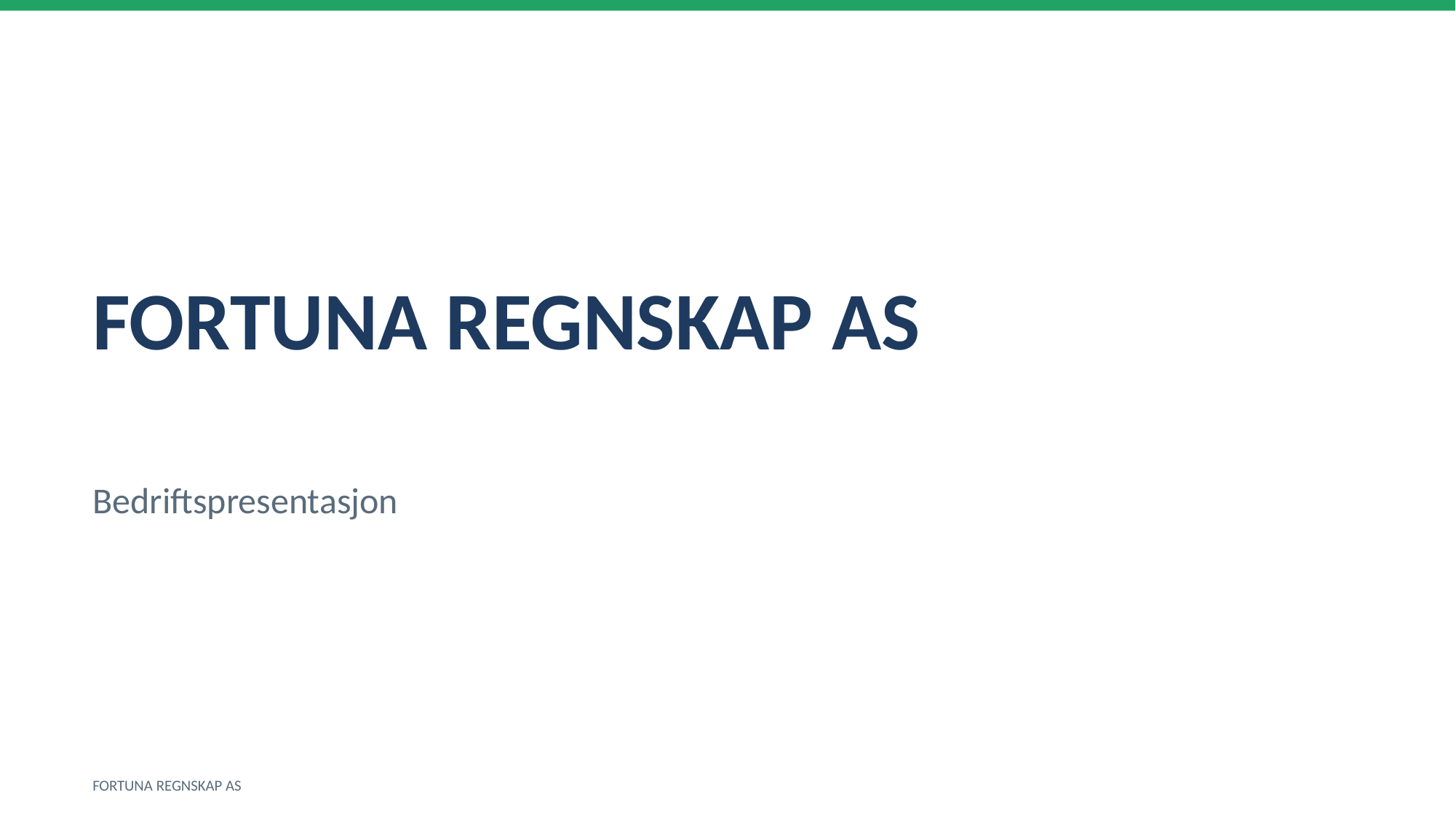

FORTUNA REGNSKAP AS
Bedriftspresentasjon
FORTUNA REGNSKAP AS